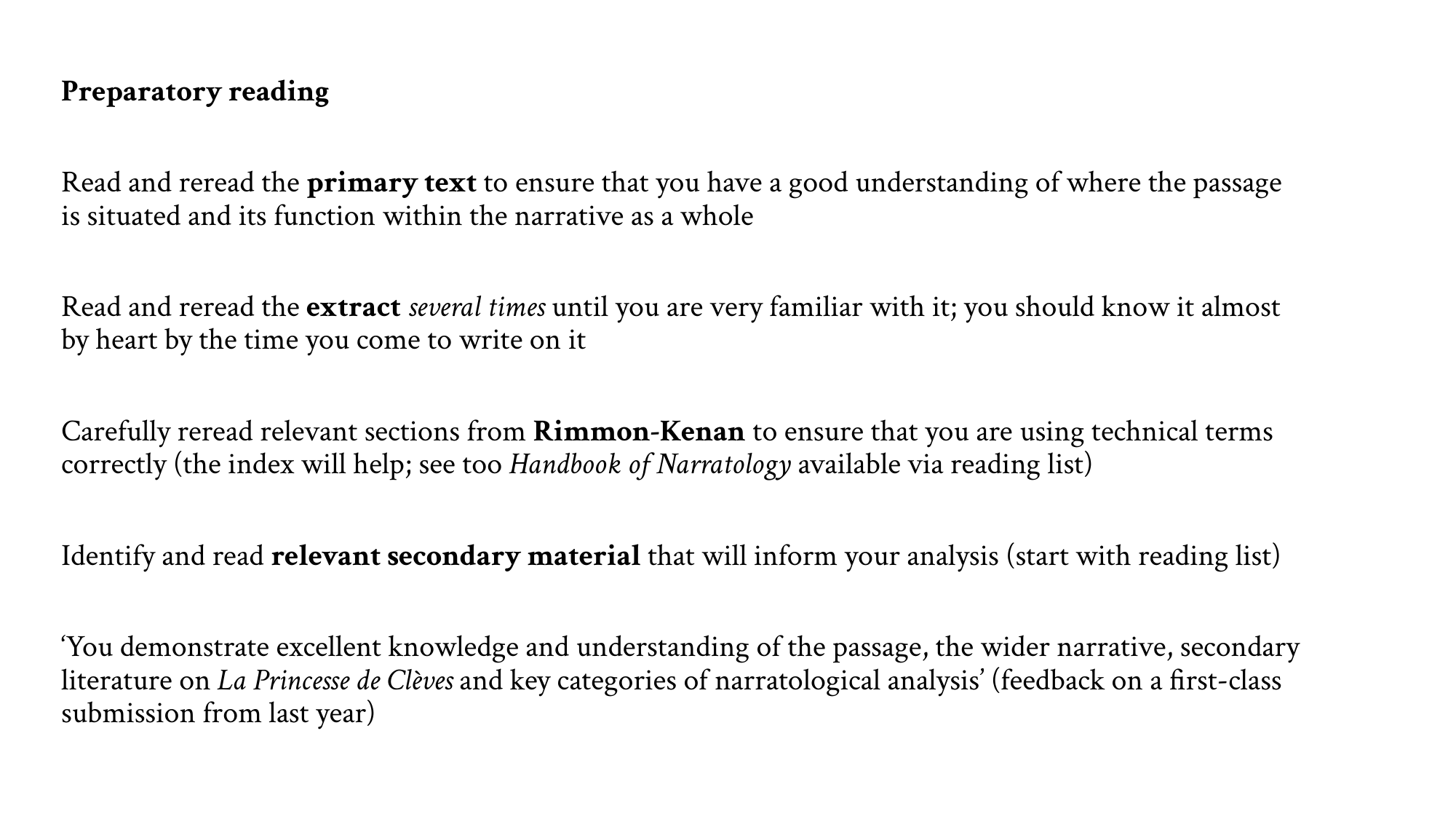

Preparatory reading

Read and reread the primary text to ensure that you have a good understanding of where the passage is situated and its function within the narrative as a whole

Read and reread the extract several times until you are very familiar with it; you should know it almost by heart by the time you come to write on it

Carefully reread relevant sections from Rimmon-Kenan to ensure that you are using technical terms correctly (the index will help; see too Handbook of Narratology available via reading list)

Identify and read relevant secondary material that will inform your analysis (start with reading list)

‘You demonstrate excellent knowledge and understanding of the passage, the wider narrative, secondary literature on La Princesse de Clèves and key categories of narratological analysis’ (feedback on a first-class submission from last year)